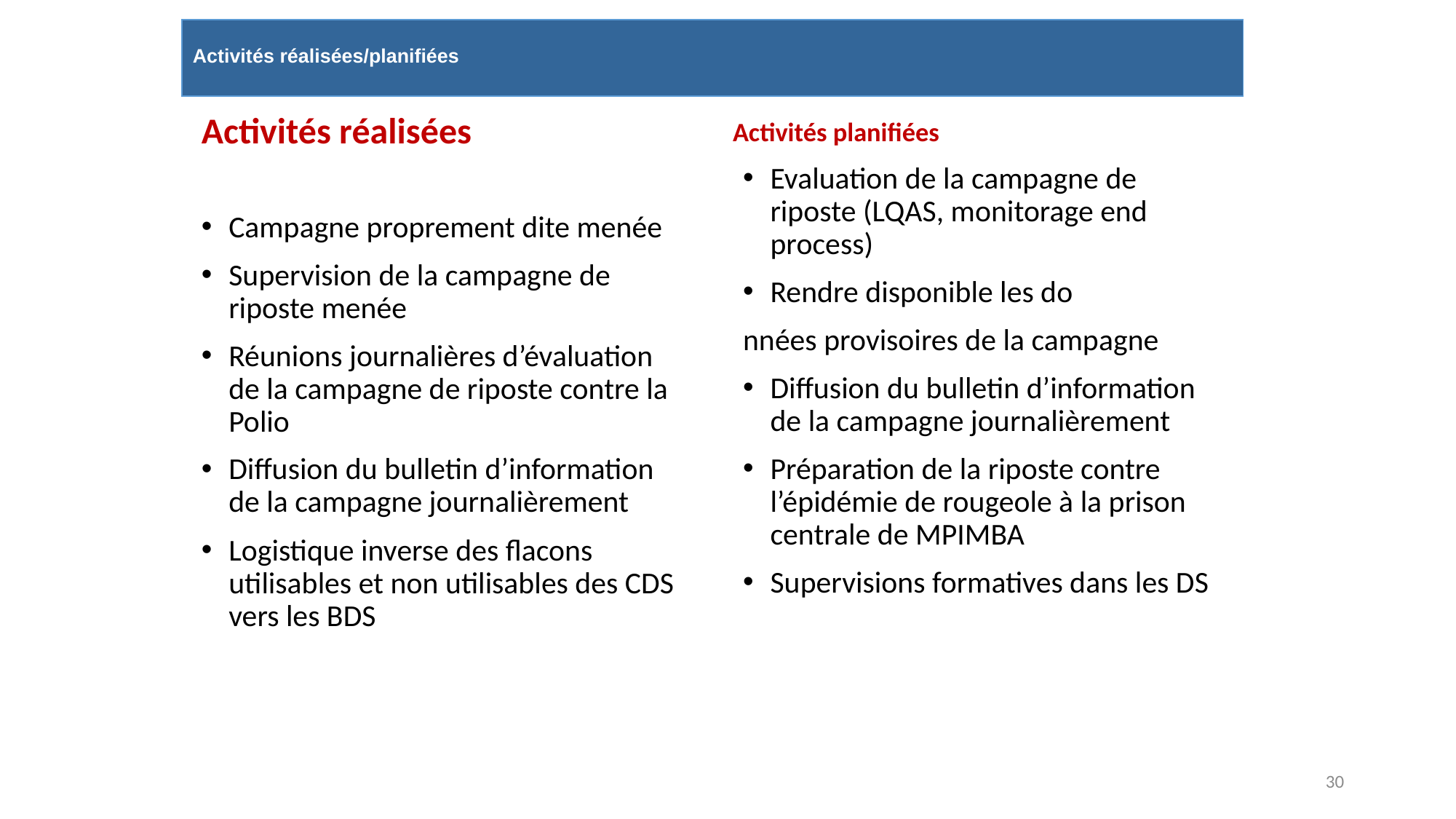

# Activités réalisées/planifiées

Activités planifiées
Activités réalisées

Campagne proprement dite menée
Supervision de la campagne de riposte menée
Réunions journalières d’évaluation de la campagne de riposte contre la Polio
Diffusion du bulletin d’information de la campagne journalièrement
Logistique inverse des flacons utilisables et non utilisables des CDS vers les BDS

Evaluation de la campagne de riposte (LQAS, monitorage end process)
Rendre disponible les do
nnées provisoires de la campagne
Diffusion du bulletin d’information de la campagne journalièrement
Préparation de la riposte contre l’épidémie de rougeole à la prison centrale de MPIMBA
Supervisions formatives dans les DS

30